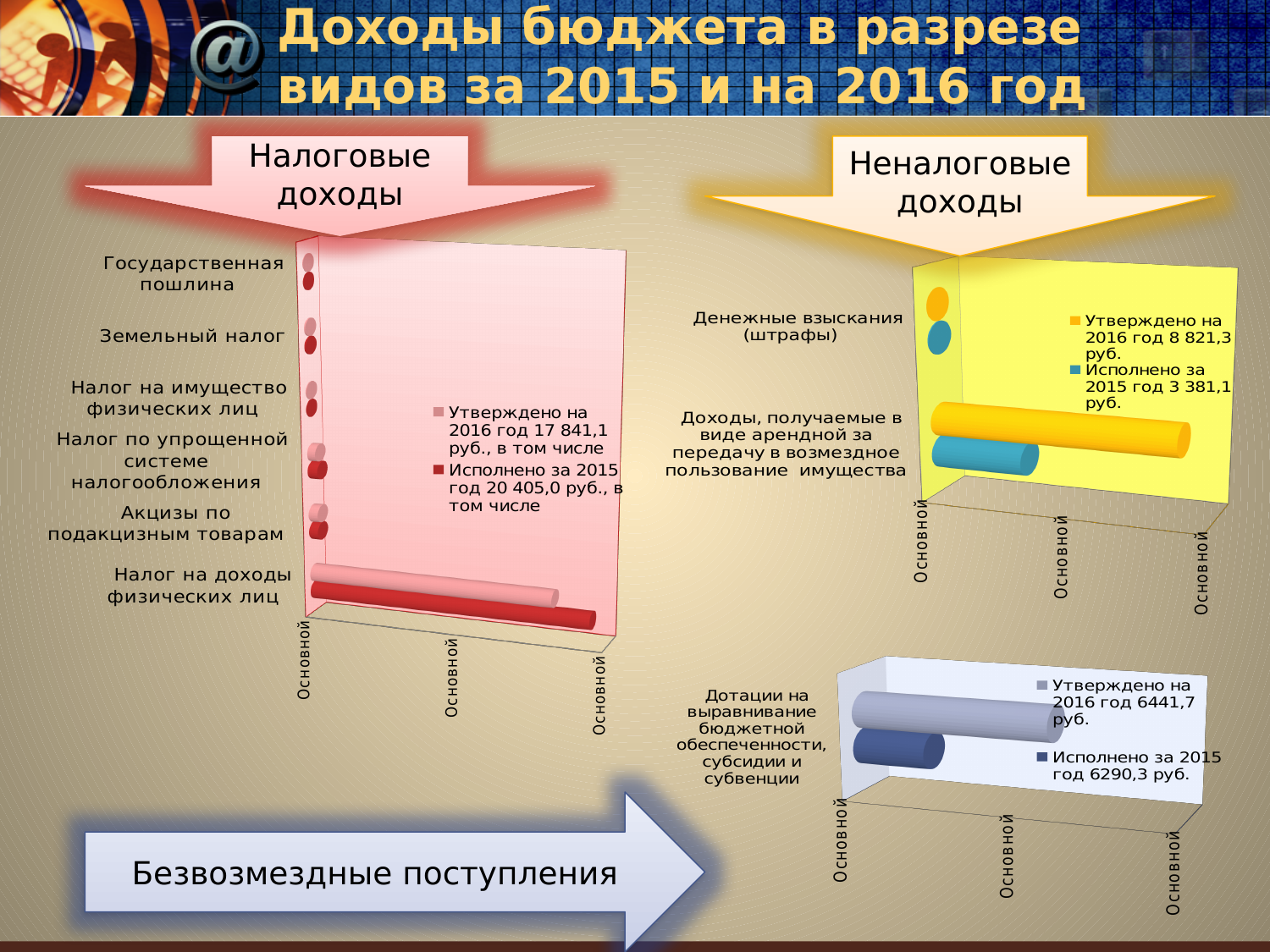

# Доходы бюджета в разрезе видов за 2015 и на 2016 год
Налоговые доходы
Неналоговые доходы

[unsupported chart]

[unsupported chart]

[unsupported chart]

Безвозмездные поступления